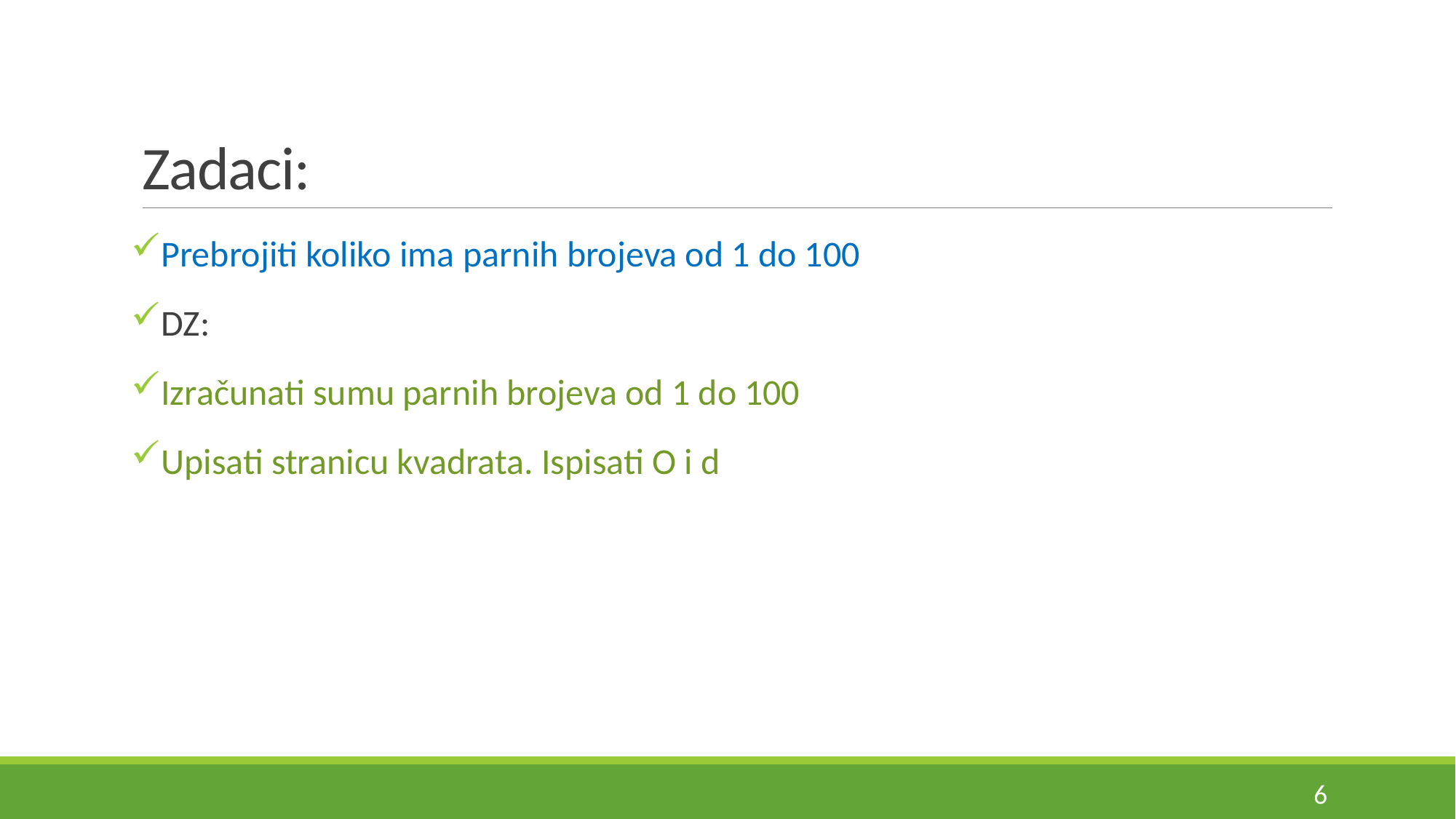

# Zadaci:
Prebrojiti koliko ima parnih brojeva od 1 do 100
DZ:
Izračunati sumu parnih brojeva od 1 do 100
Upisati stranicu kvadrata. Ispisati O i d

6